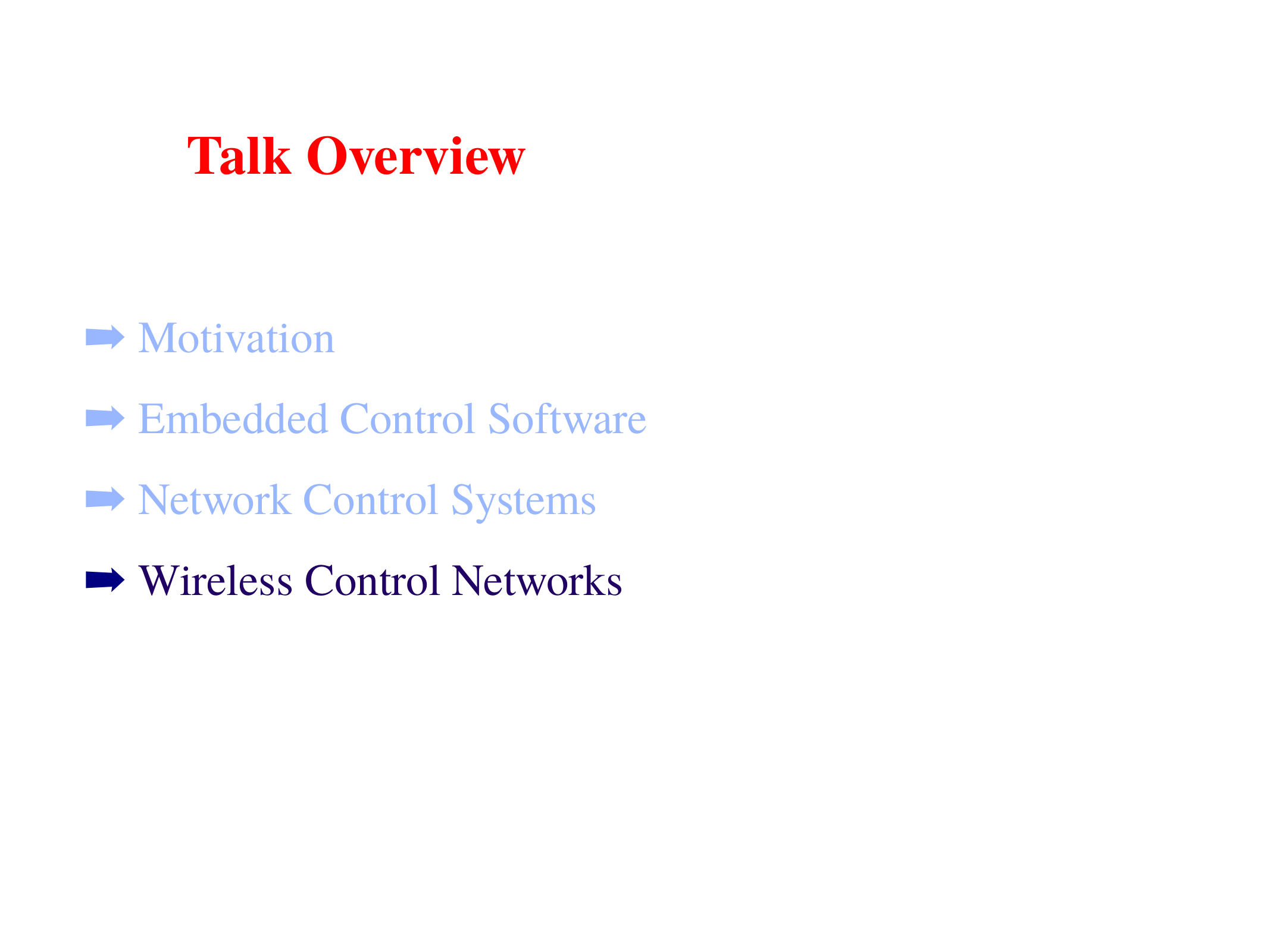

Talk Overview
 Motivation
 Embedded Control Software
 Network Control Systems
 Wireless Control Networks